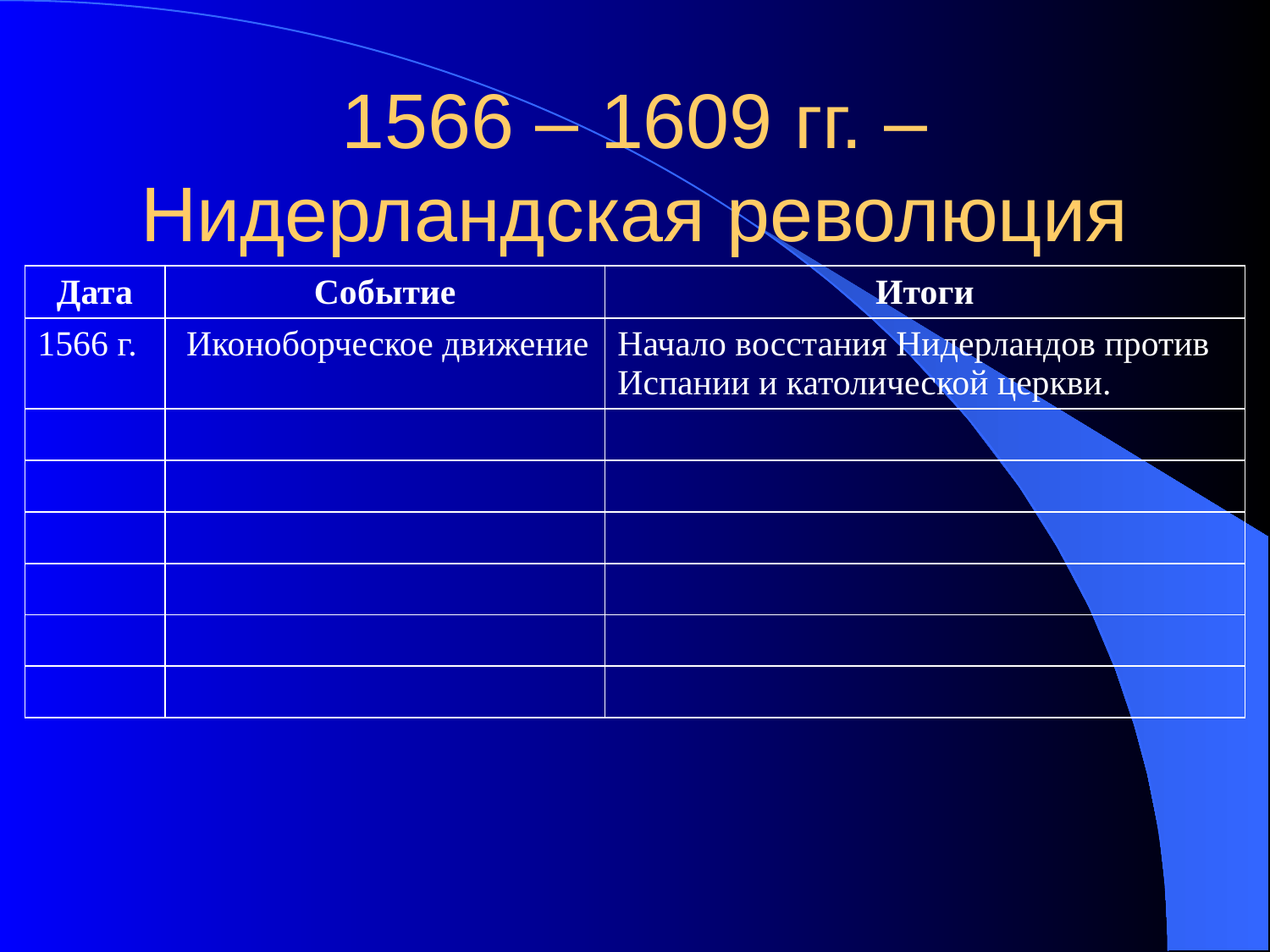

# 1566 – 1609 гг. – Нидерландская революция
| Дата | Событие | Итоги |
| --- | --- | --- |
| 1566 г. | Иконоборческое движение | Начало восстания Нидерландов против Испании и католической церкви. |
|  |  |  |
|  |  |  |
|  |  |  |
|  |  |  |
|  |  |  |
|  |  |  |